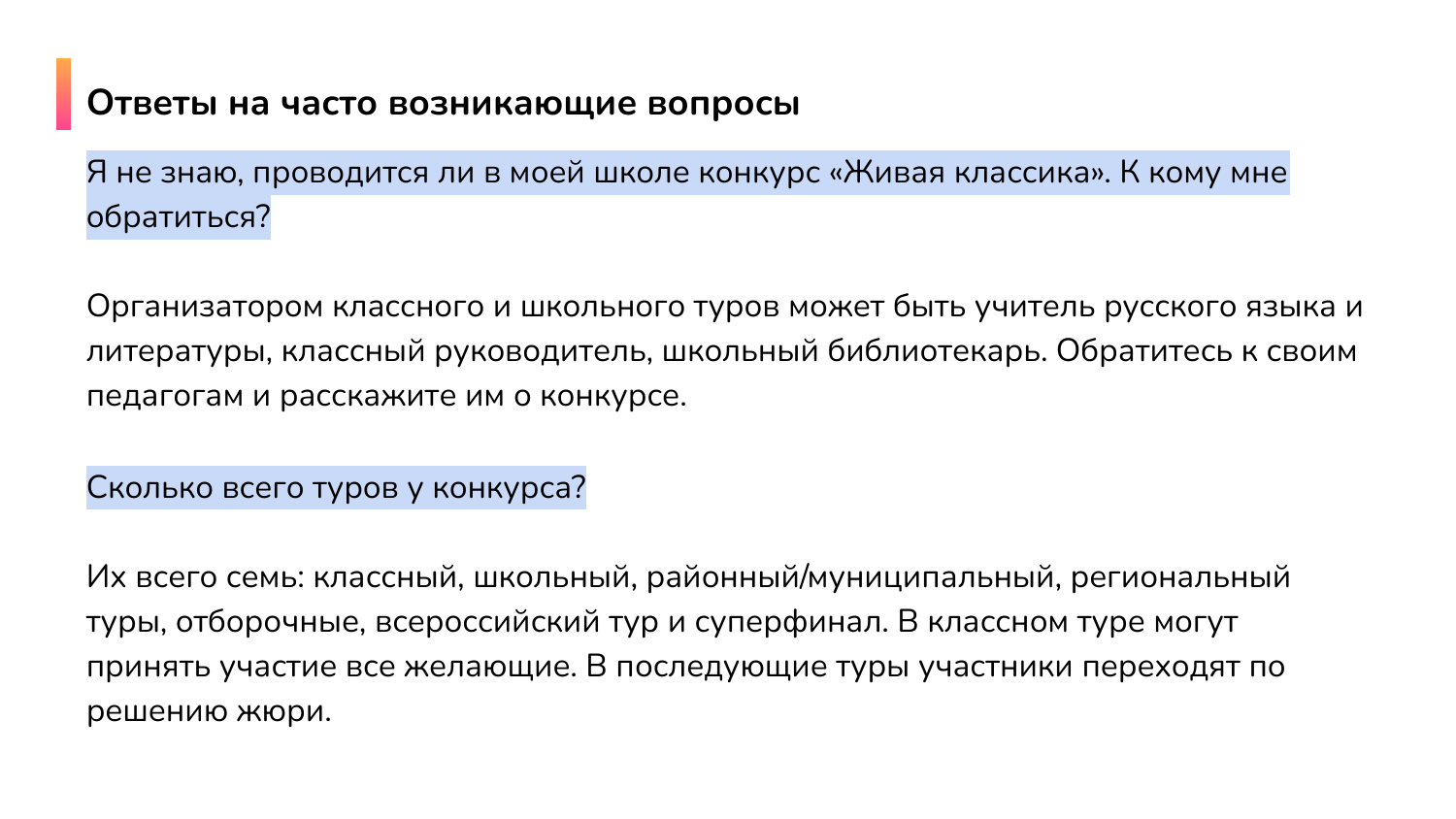

Ответы на часто возникающие вопросы
Я не знаю, проводится ли в моей школе конкурс «Живая классика». К кому мне обратиться?

Организатором классного и школьного туров может быть учитель русского языка и литературы, классный руководитель, школьный библиотекарь. Обратитесь к своим педагогам и расскажите им о конкурсе.
Сколько всего туров у конкурса?

Их всего семь: классный, школьный, районный/муниципальный, региональный туры, отборочные, всероссийский тур и суперфинал. В классном туре могут принять участие все желающие. В последующие туры участники переходят по решению жюри.